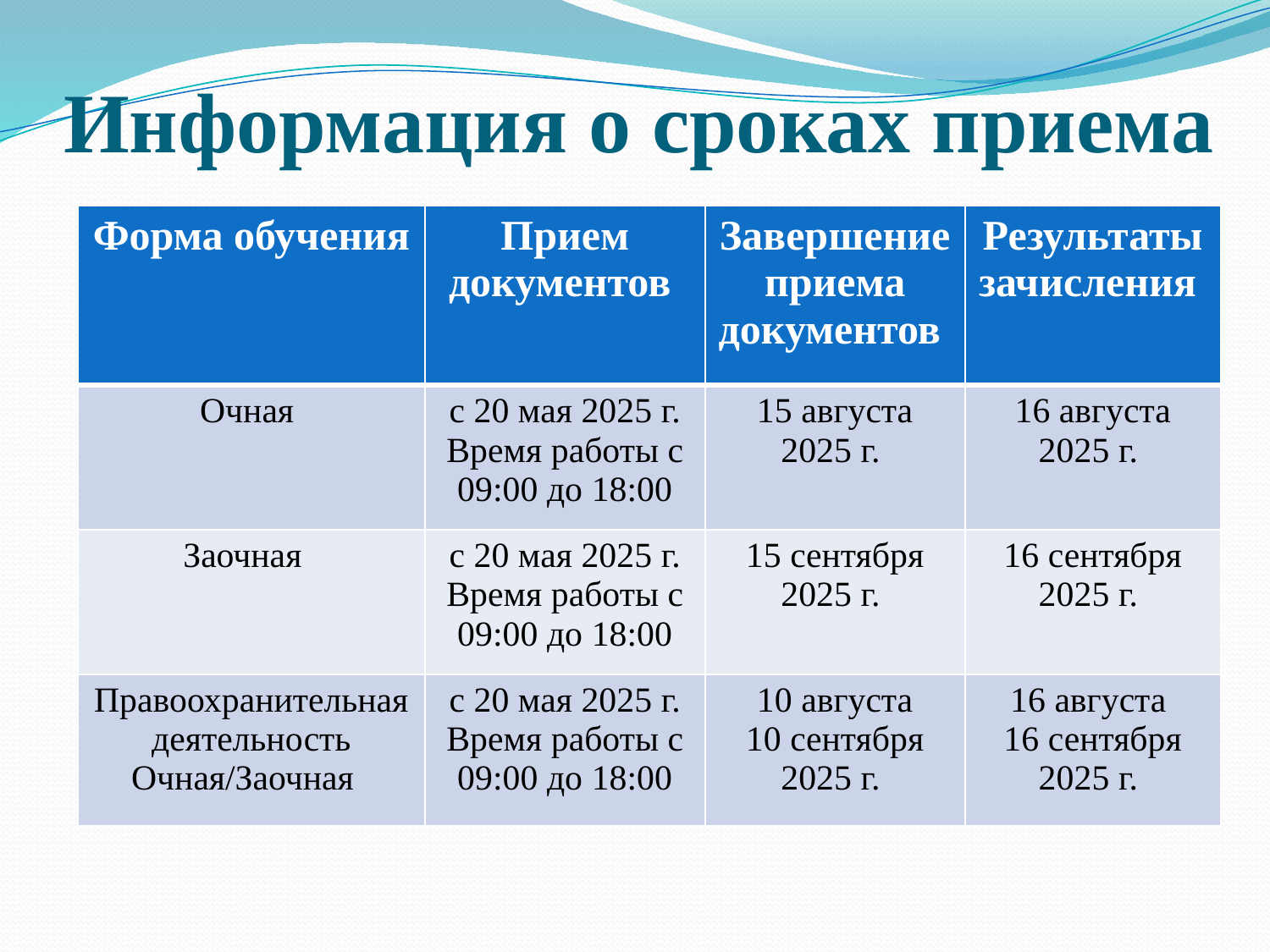

# Информация о сроках приема
| Форма обучения | Прием документов | Завершение приема документов | Результаты зачисления |
| --- | --- | --- | --- |
| Очная | с 20 мая 2025 г. Время работы с 09:00 до 18:00 | 15 августа 2025 г. | 16 августа 2025 г. |
| Заочная | с 20 мая 2025 г. Время работы с 09:00 до 18:00 | 15 сентября 2025 г. | 16 сентября 2025 г. |
| Правоохранительная деятельность Очная/Заочная | с 20 мая 2025 г. Время работы с 09:00 до 18:00 | 10 августа 10 сентября 2025 г. | 16 августа 16 сентября 2025 г. |